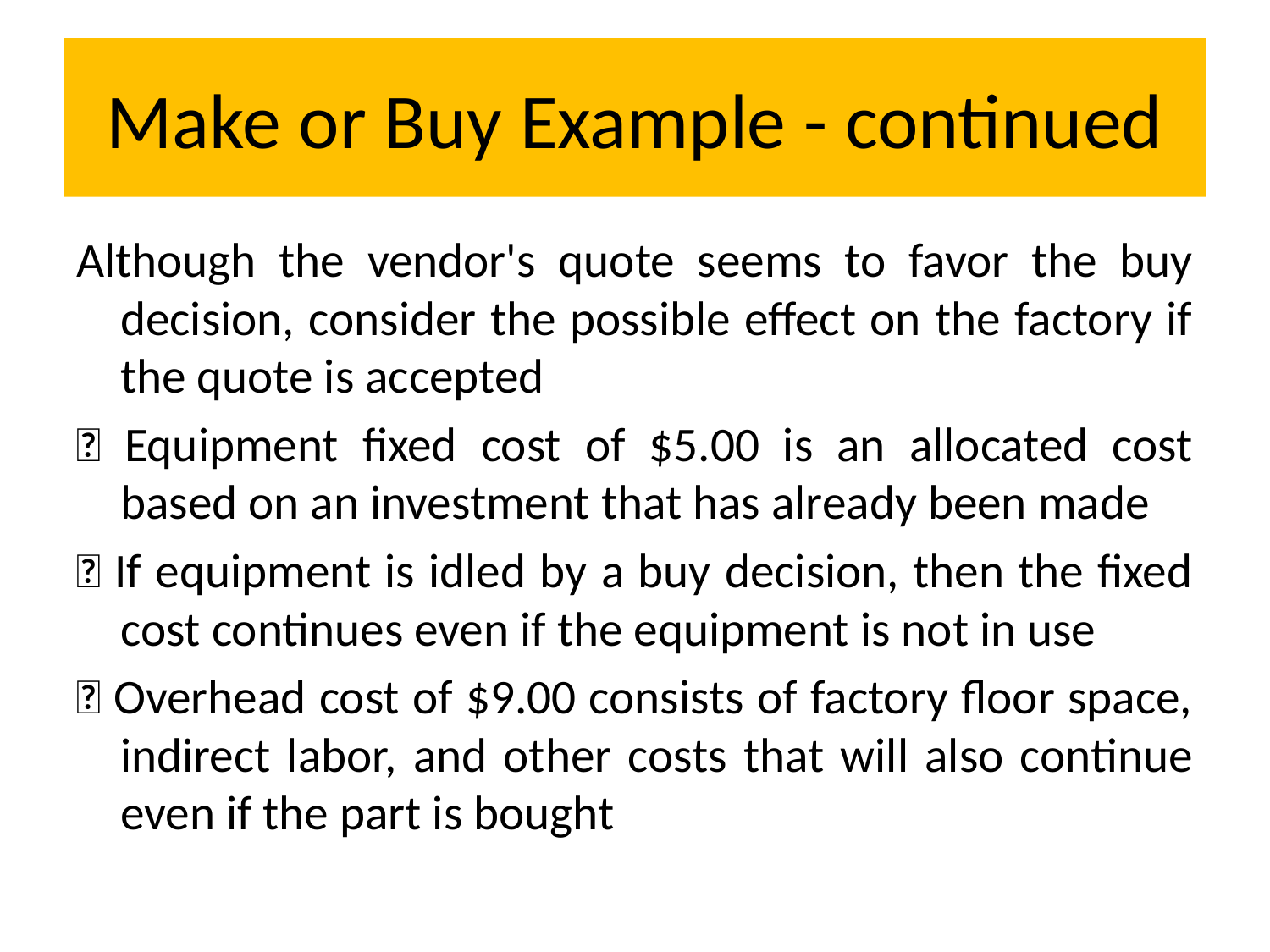

# Make or Buy Example - continued
Although the vendor's quote seems to favor the buy decision, consider the possible effect on the factory if the quote is accepted
􀂃 Equipment fixed cost of $5.00 is an allocated cost based on an investment that has already been made
􀂃 If equipment is idled by a buy decision, then the fixed cost continues even if the equipment is not in use
􀂃 Overhead cost of $9.00 consists of factory floor space, indirect labor, and other costs that will also continue even if the part is bought